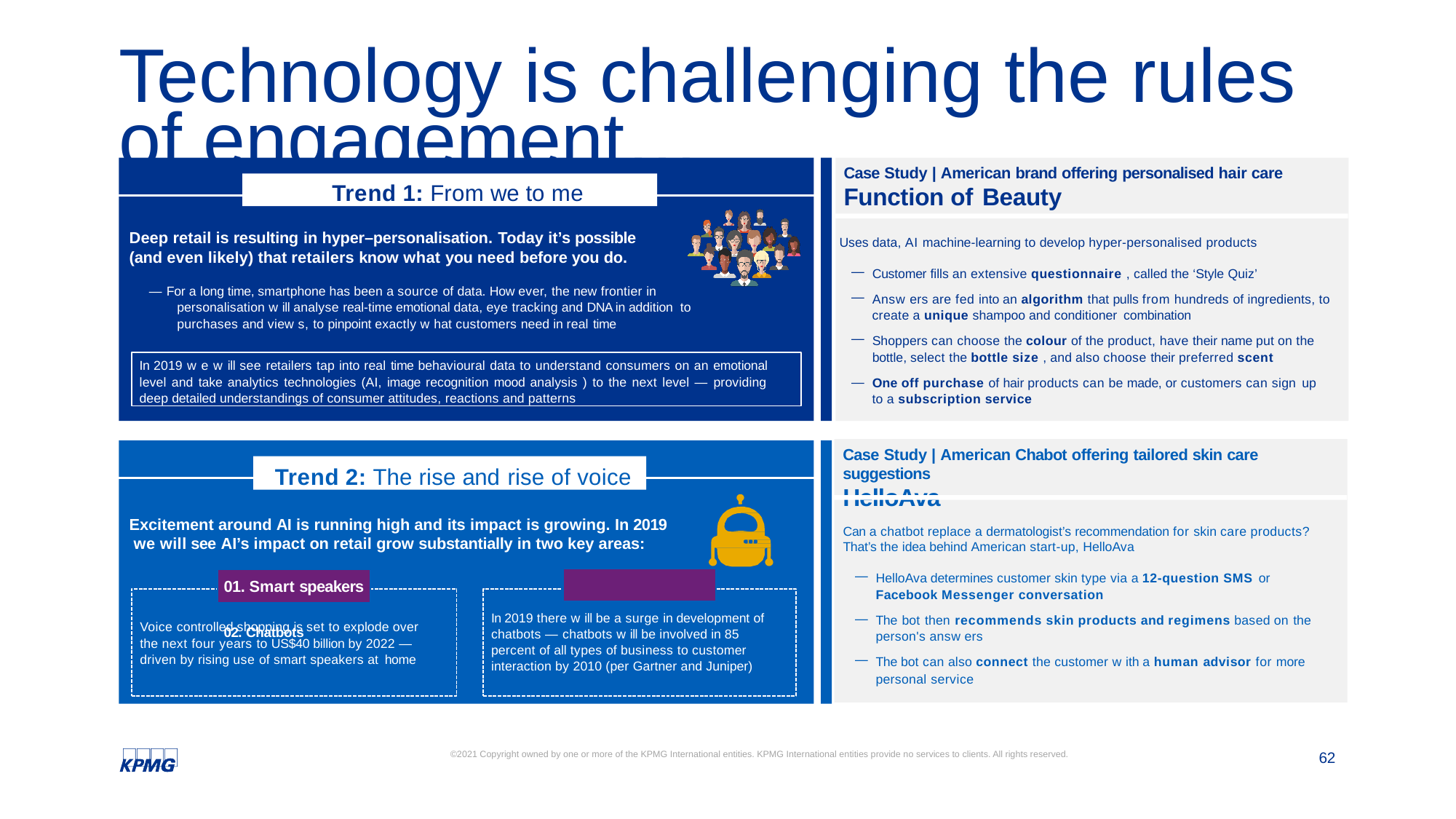

Four levers to reduce cost of doing business (4/4)
Technology is challenging the rules of engagement…

Case Study | American brand offering personalised hair care
Function of Beauty
Uses data, AI machine-learning to develop hyper-personalised products

Customer fills an extensive questionnaire , called the ‘Style Quiz’
Answ ers are fed into an algorithm that pulls from hundreds of ingredients, to
create a unique shampoo and conditioner combination
Shoppers can choose the colour of the product, have their name put on the  bottle, select the bottle size , and also choose their preferred scent
One off purchase of hair products can be made, or customers can sign up
to a subscription service
Trend 1: From we to me

Deep retail is resulting in hyper–personalisation. Today it’s possible
(and even likely) that retailers know what you need before you do.

— For a long time, smartphone has been a source of data. How ever, the new frontier in  personalisation w ill analyse real-time emotional data, eye tracking and DNA in addition  to purchases and view s, to pinpoint exactly w hat customers need in real time
In 2019 w e w ill see retailers tap into real time behavioural data to understand consumers on an emotional  level and take analytics technologies (AI, image recognition mood analysis ) to the next level — providing  deep detailed understandings of consumer attitudes, reactions and patterns

Case Study | American Chabot offering tailored skin care suggestions
HelloAva
Trend 2: The rise and rise of voice

Excitement around AI is running high and its impact is growing. In 2019  we will see AI’s impact on retail grow substantially in two key areas:

01. Smart speakers	02. Chatbots
Can a chatbot replace a dermatologist’s recommendation for skin care products?
That’s the idea behind American start-up, HelloAva

HelloAva determines customer skin type via a 12-question SMS or
Facebook Messenger conversation
The bot then recommends skin products and regimens based on the
person's answ ers
The bot can also connect the customer w ith a human advisor for more  personal service

In 2019 there w ill be a surge in development of  chatbots — chatbots w ill be involved in 85  percent of all types of business to customer  interaction by 2010 (per Gartner and Juniper)
Voice controlled shopping is set to explode over  the next four years to US$40 billion by 2022 —  driven by rising use of smart speakers at home